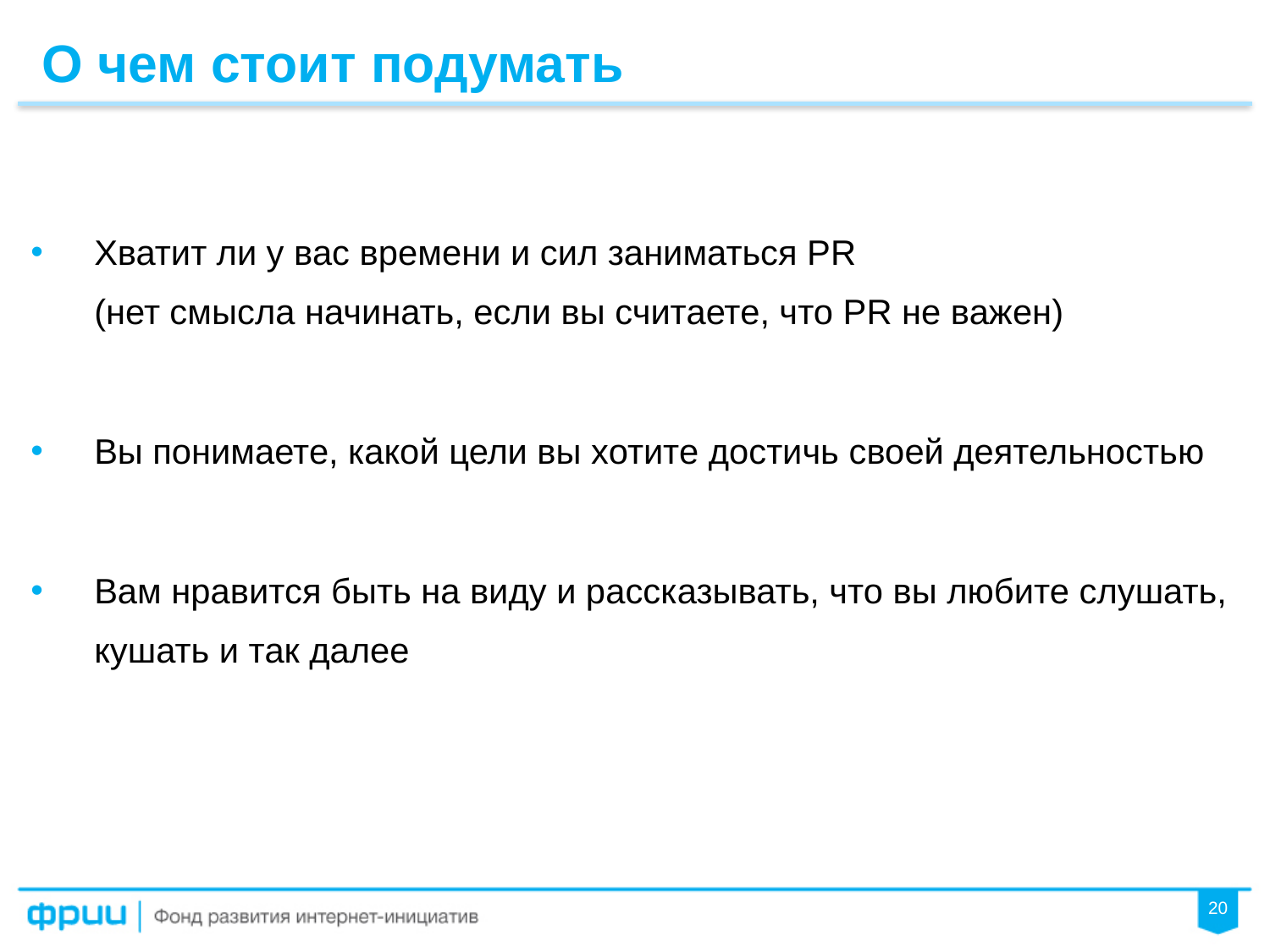

О чем стоит подумать
Хватит ли у вас времени и сил заниматься PR
(нет смысла начинать, если вы считаете, что PR не важен)

Вы понимаете, какой цели вы хотите достичь своей деятельностью

Вам нравится быть на виду и рассказывать, что вы любите слушать, кушать и так далее